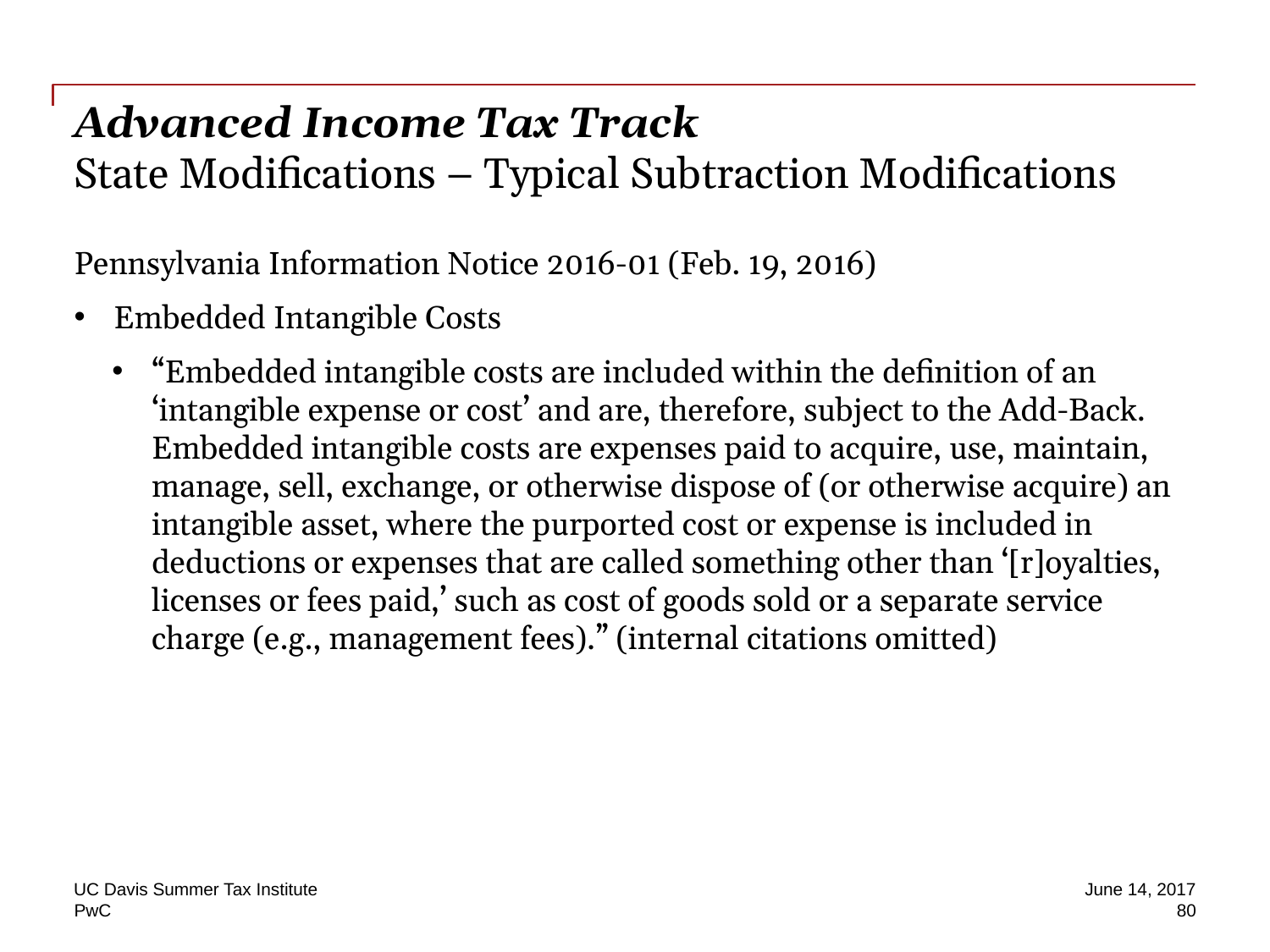

# Advanced Income Tax Track State Modifications – Typical Subtraction Modifications
Pennsylvania Information Notice 2016-01 (Feb. 19, 2016)
Embedded Intangible Costs
“Embedded intangible costs are included within the definition of an ‘intangible expense or cost’ and are, therefore, subject to the Add-Back. Embedded intangible costs are expenses paid to acquire, use, maintain, manage, sell, exchange, or otherwise dispose of (or otherwise acquire) an intangible asset, where the purported cost or expense is included in deductions or expenses that are called something other than ‘[r]oyalties, licenses or fees paid,’ such as cost of goods sold or a separate service charge (e.g., management fees).” (internal citations omitted)
UC Davis Summer Tax Institute
June 14, 2017
 80